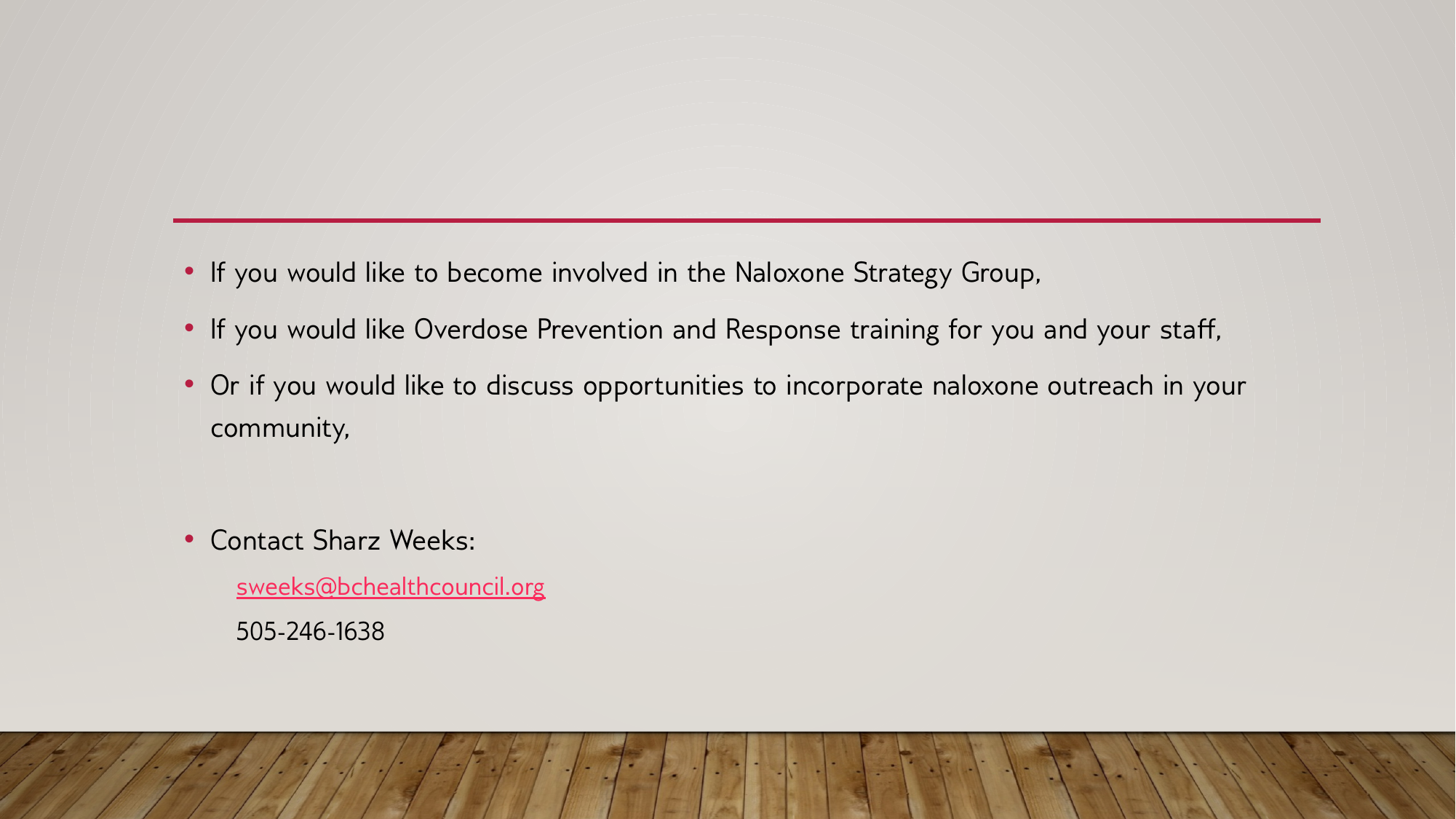

#
If you would like to become involved in the Naloxone Strategy Group,
If you would like Overdose Prevention and Response training for you and your staff,
Or if you would like to discuss opportunities to incorporate naloxone outreach in your community,

Contact Sharz Weeks:
sweeks@bchealthcouncil.org
505-246-1638